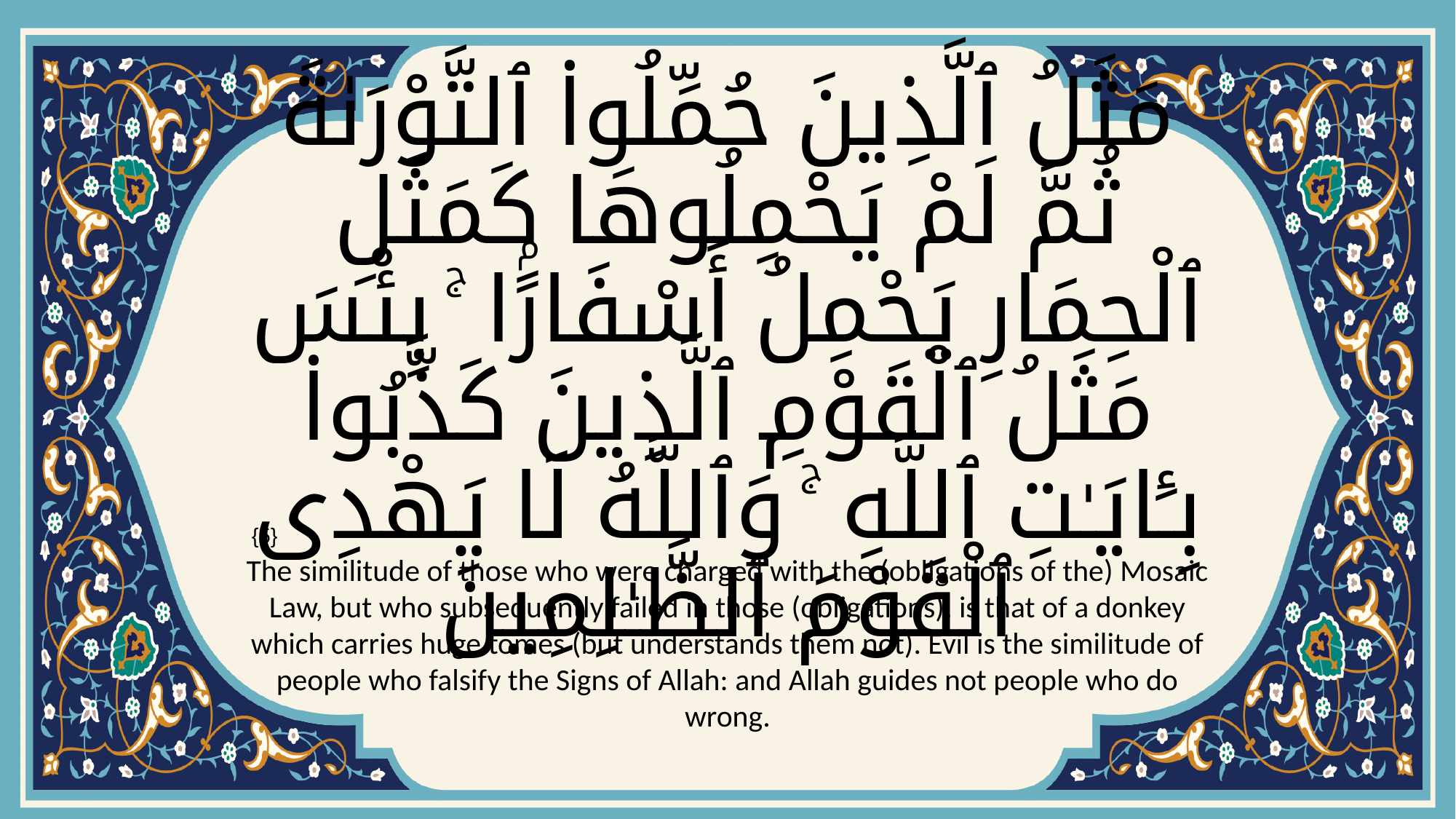

# مَثَلُ ٱلَّذِينَ حُمِّلُوا۟ ٱلتَّوْرَىٰةَ ثُمَّ لَمْ يَحْمِلُوهَا كَمَثَلِ ٱلْحِمَارِ يَحْمِلُ أَسْفَارًۢا ۚ بِئْسَ مَثَلُ ٱلْقَوْمِ ٱلَّذِينَ كَذَّبُوا۟ بِـَٔايَـٰتِ ٱللَّهِ ۚ وَٱللَّهُ لَا يَهْدِى ٱلْقَوْمَ ٱلظَّـٰلِمِينَ
{5}
The similitude of those who were charged with the (obligations of the) Mosaic Law, but who subsequently failed in those (obligations), is that of a donkey which carries huge tomes (but understands them not). Evil is the similitude of people who falsify the Signs of Allah: and Allah guides not people who do wrong.